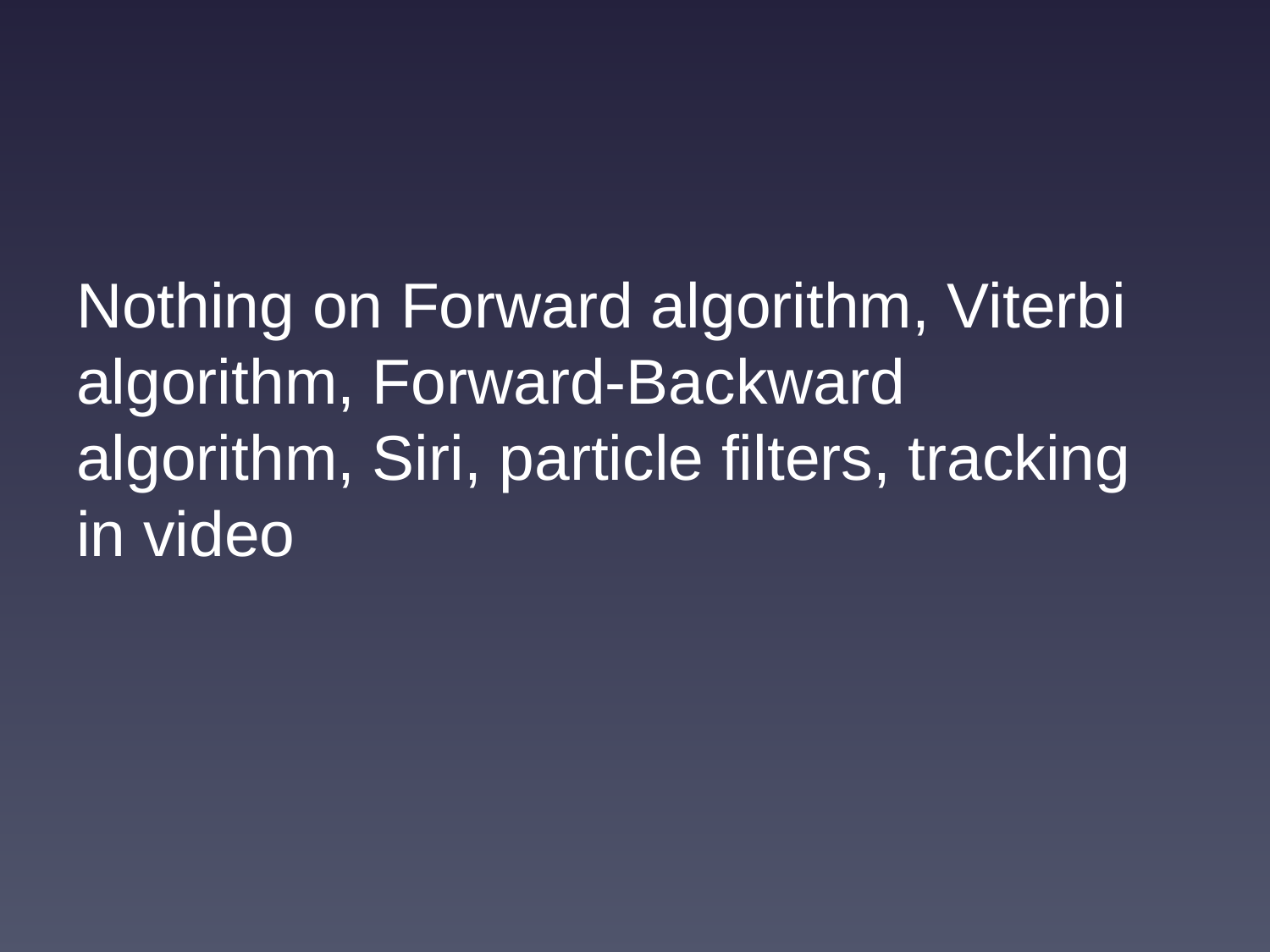

Nothing on Forward algorithm, Viterbi algorithm, Forward-Backward algorithm, Siri, particle filters, tracking in video